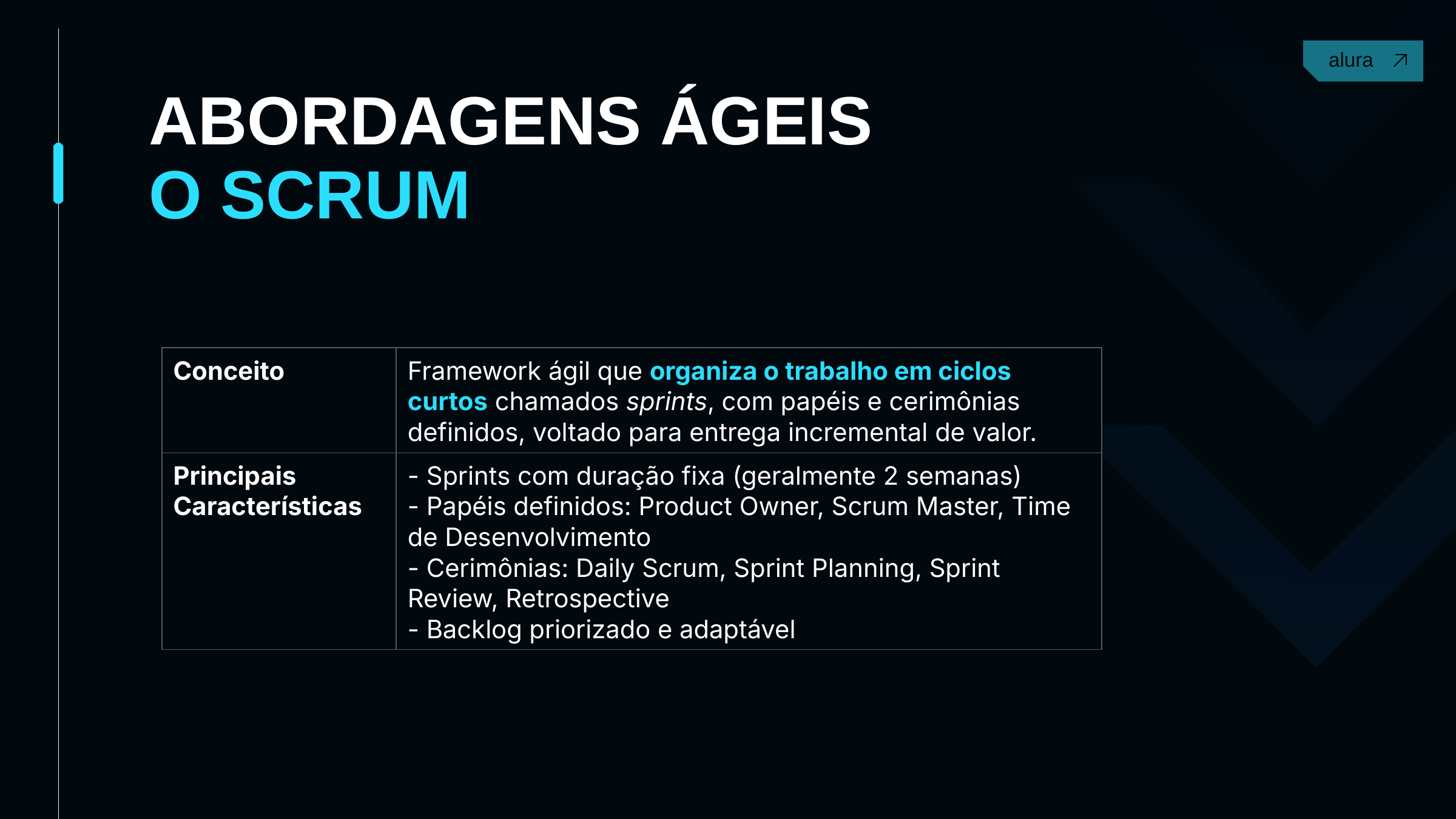

ABORDAGENS ÁGEIS
O SCRUM
| Conceito | Framework ágil que organiza o trabalho em ciclos curtos chamados sprints, com papéis e cerimônias definidos, voltado para entrega incremental de valor. |
| --- | --- |
| Principais Características | - Sprints com duração fixa (geralmente 2 semanas) - Papéis definidos: Product Owner, Scrum Master, Time de Desenvolvimento - Cerimônias: Daily Scrum, Sprint Planning, Sprint Review, Retrospective - Backlog priorizado e adaptável |